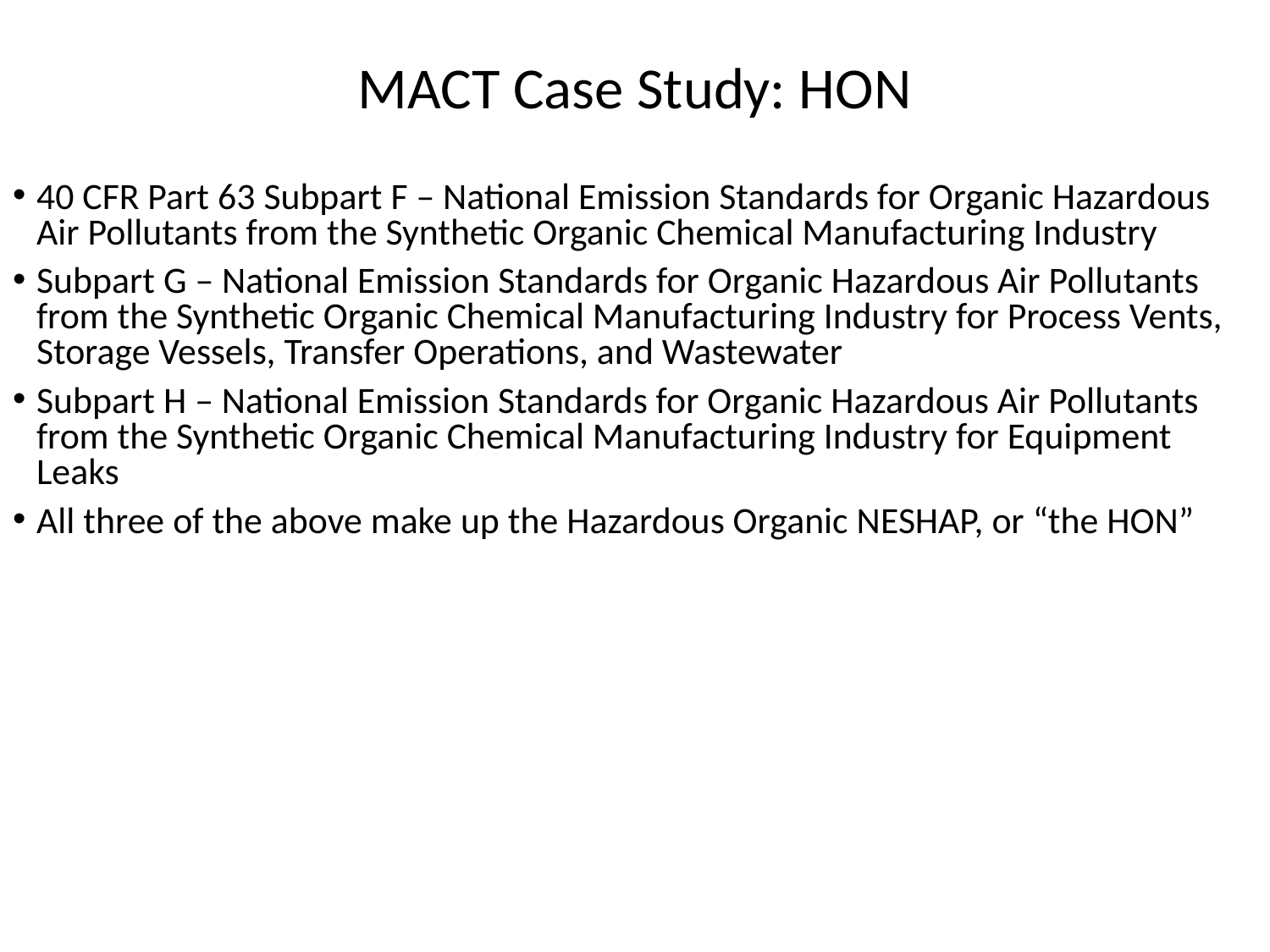

# MACT Case Study: HON
40 CFR Part 63 Subpart F – National Emission Standards for Organic Hazardous Air Pollutants from the Synthetic Organic Chemical Manufacturing Industry
Subpart G – National Emission Standards for Organic Hazardous Air Pollutants from the Synthetic Organic Chemical Manufacturing Industry for Process Vents, Storage Vessels, Transfer Operations, and Wastewater
Subpart H – National Emission Standards for Organic Hazardous Air Pollutants from the Synthetic Organic Chemical Manufacturing Industry for Equipment Leaks
All three of the above make up the Hazardous Organic NESHAP, or “the HON”